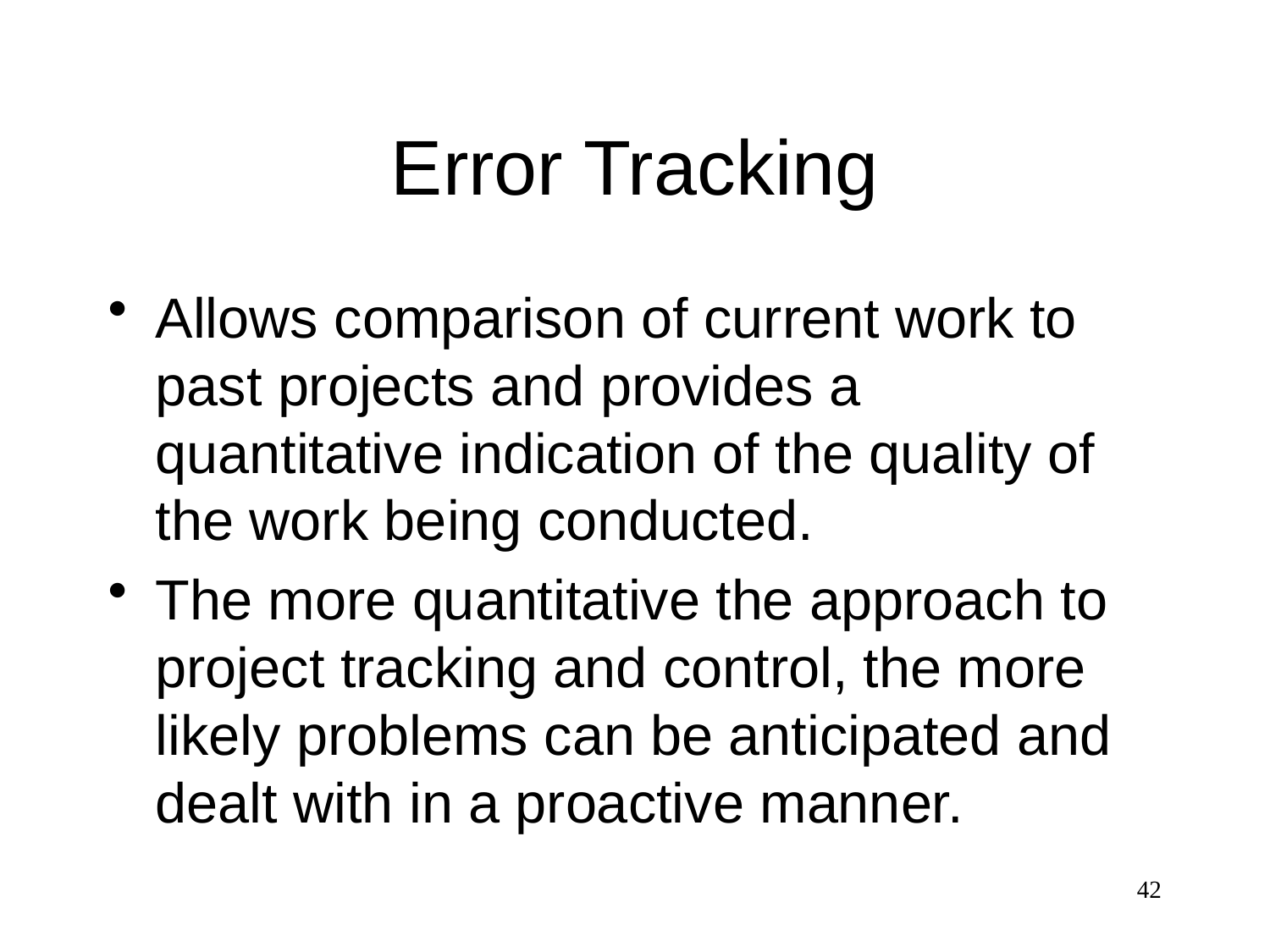

# Error Tracking
Allows comparison of current work to past projects and provides a quantitative indication of the quality of the work being conducted.
The more quantitative the approach to project tracking and control, the more likely problems can be anticipated and dealt with in a proactive manner.
42